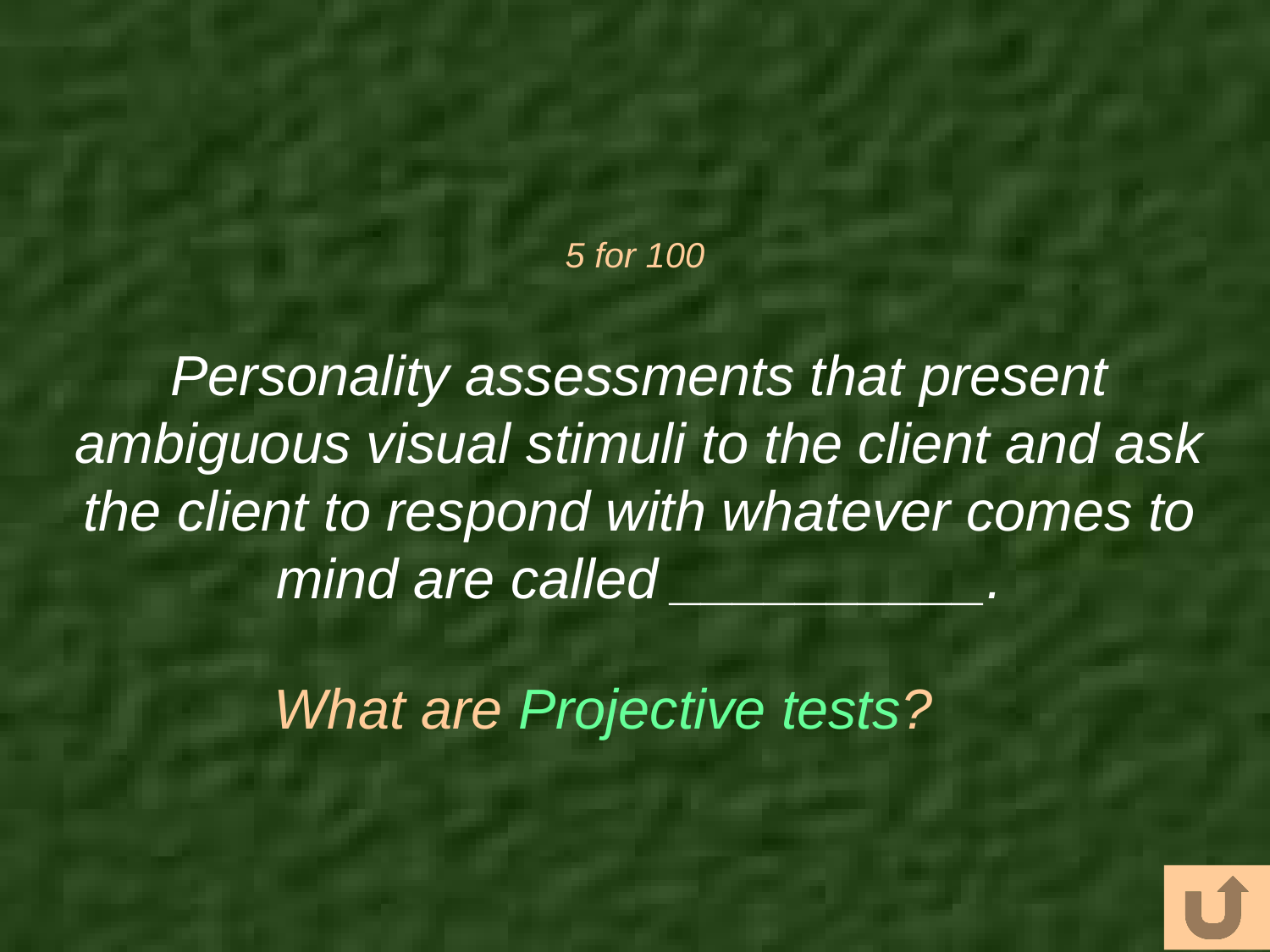

# 5 for 100
Personality assessments that present ambiguous visual stimuli to the client and ask the client to respond with whatever comes to mind are called __________.
What are Projective tests?